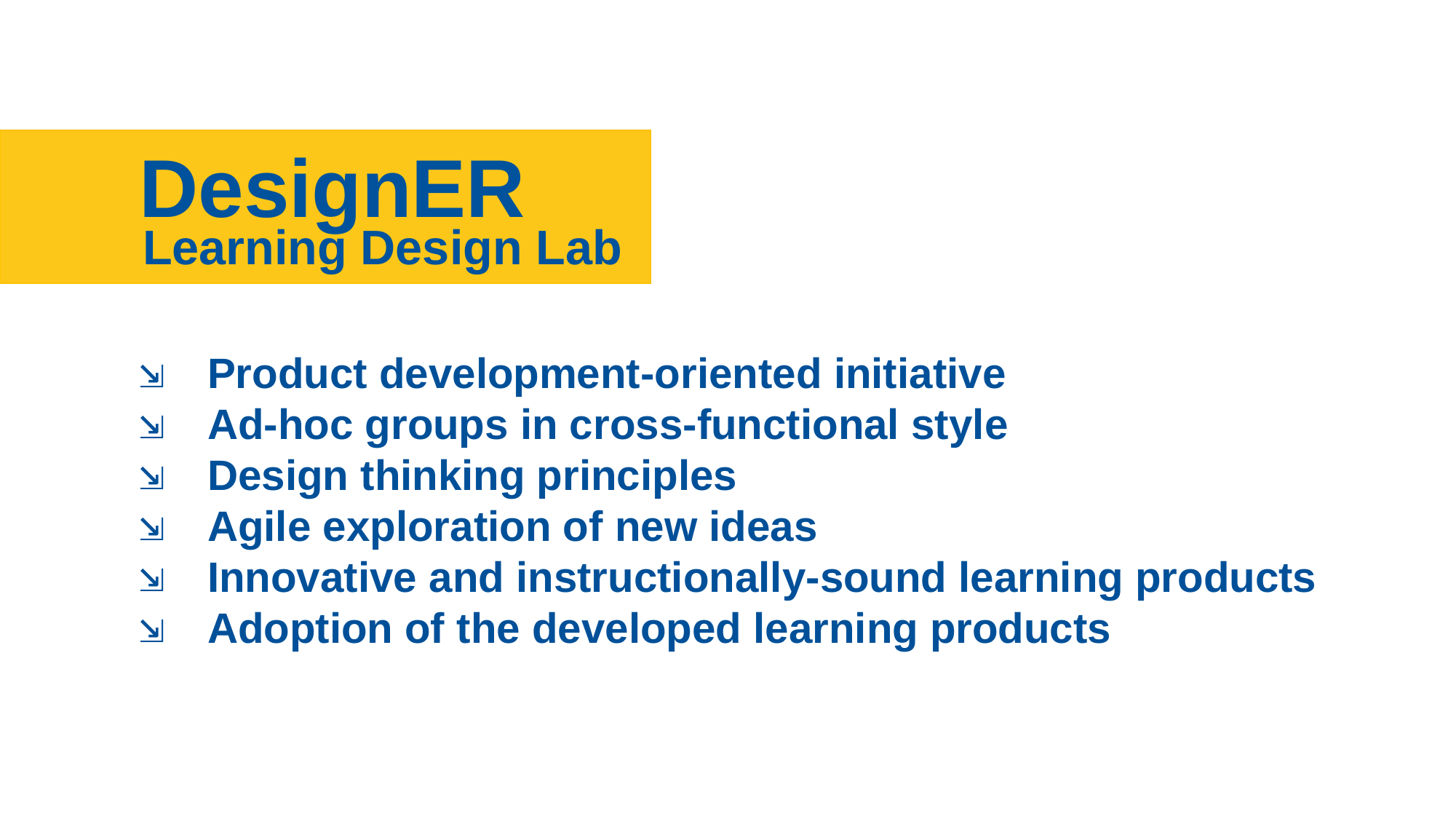

DesignER

Learning Design Lab
Product development-oriented initiative
Ad-hoc groups in cross-functional style
Design thinking principles
Agile exploration of new ideas
Innovative and instructionally-sound learning products
Adoption of the developed learning products